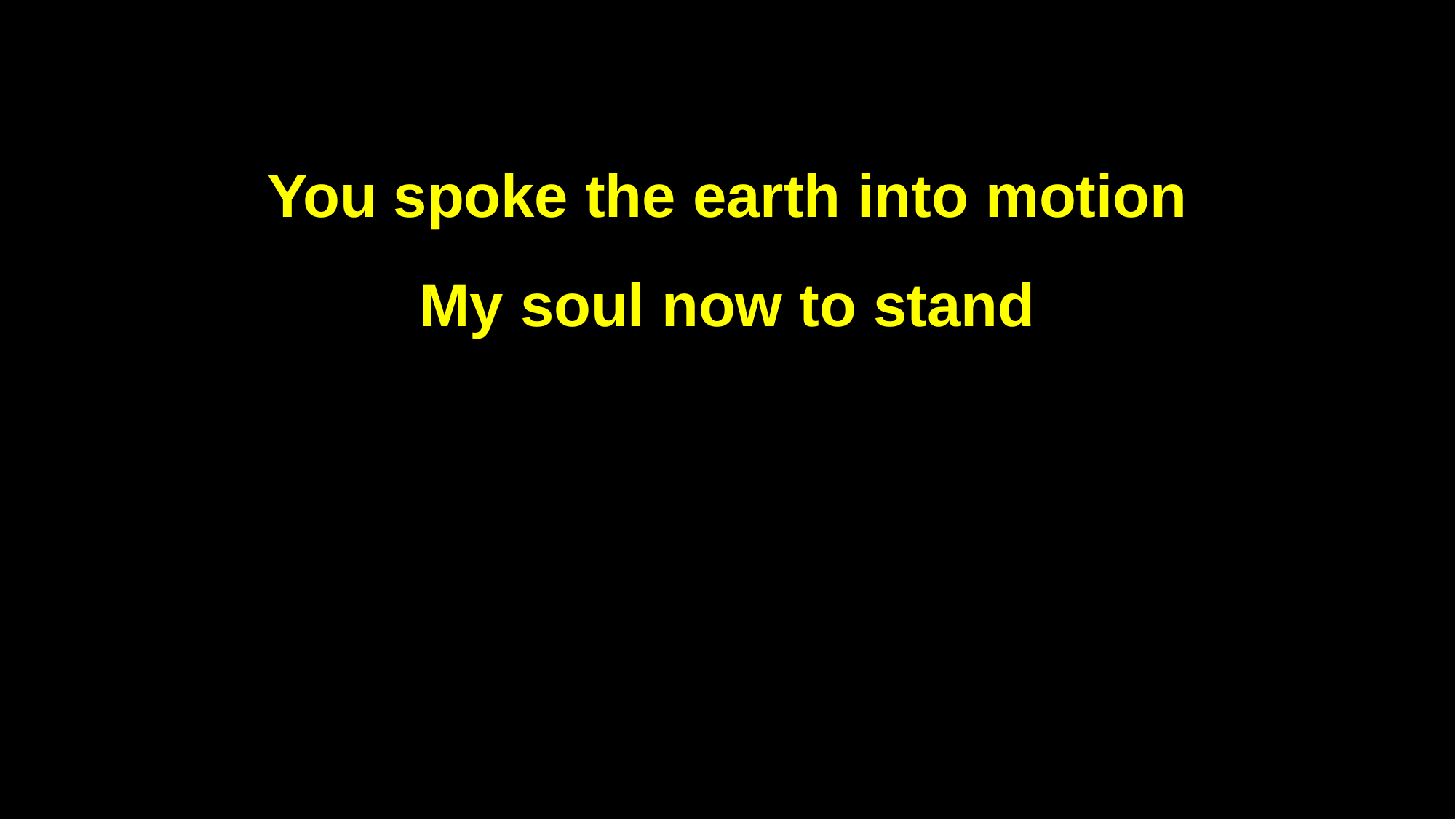

You spoke the earth into motion
My soul now to stand